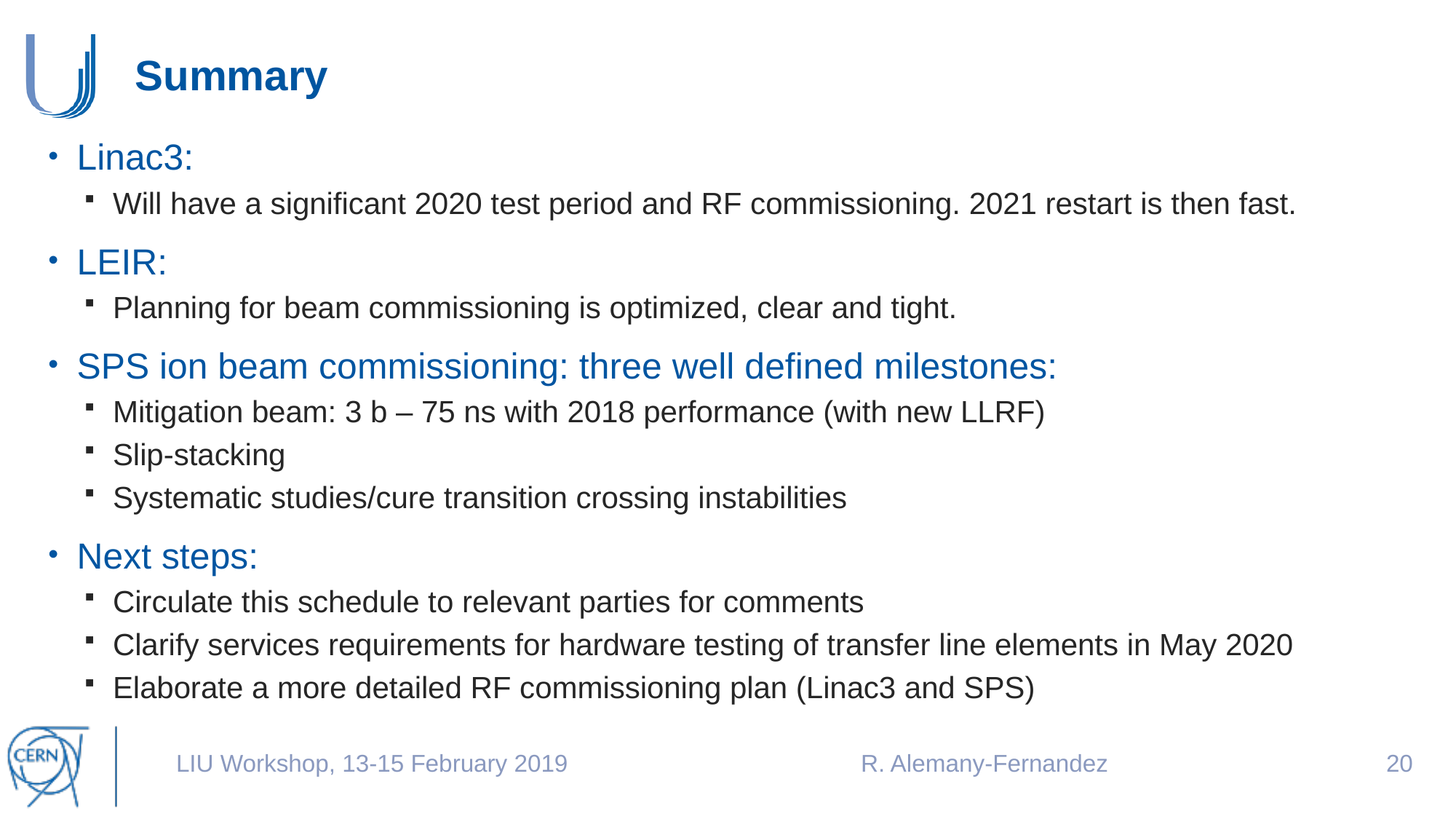

# Summary
Linac3:
Will have a significant 2020 test period and RF commissioning. 2021 restart is then fast.
LEIR:
Planning for beam commissioning is optimized, clear and tight.
SPS ion beam commissioning: three well defined milestones:
Mitigation beam: 3 b – 75 ns with 2018 performance (with new LLRF)
Slip-stacking
Systematic studies/cure transition crossing instabilities
Next steps:
Circulate this schedule to relevant parties for comments
Clarify services requirements for hardware testing of transfer line elements in May 2020
Elaborate a more detailed RF commissioning plan (Linac3 and SPS)
LIU Workshop, 13-15 February 2019
R. Alemany-Fernandez
20